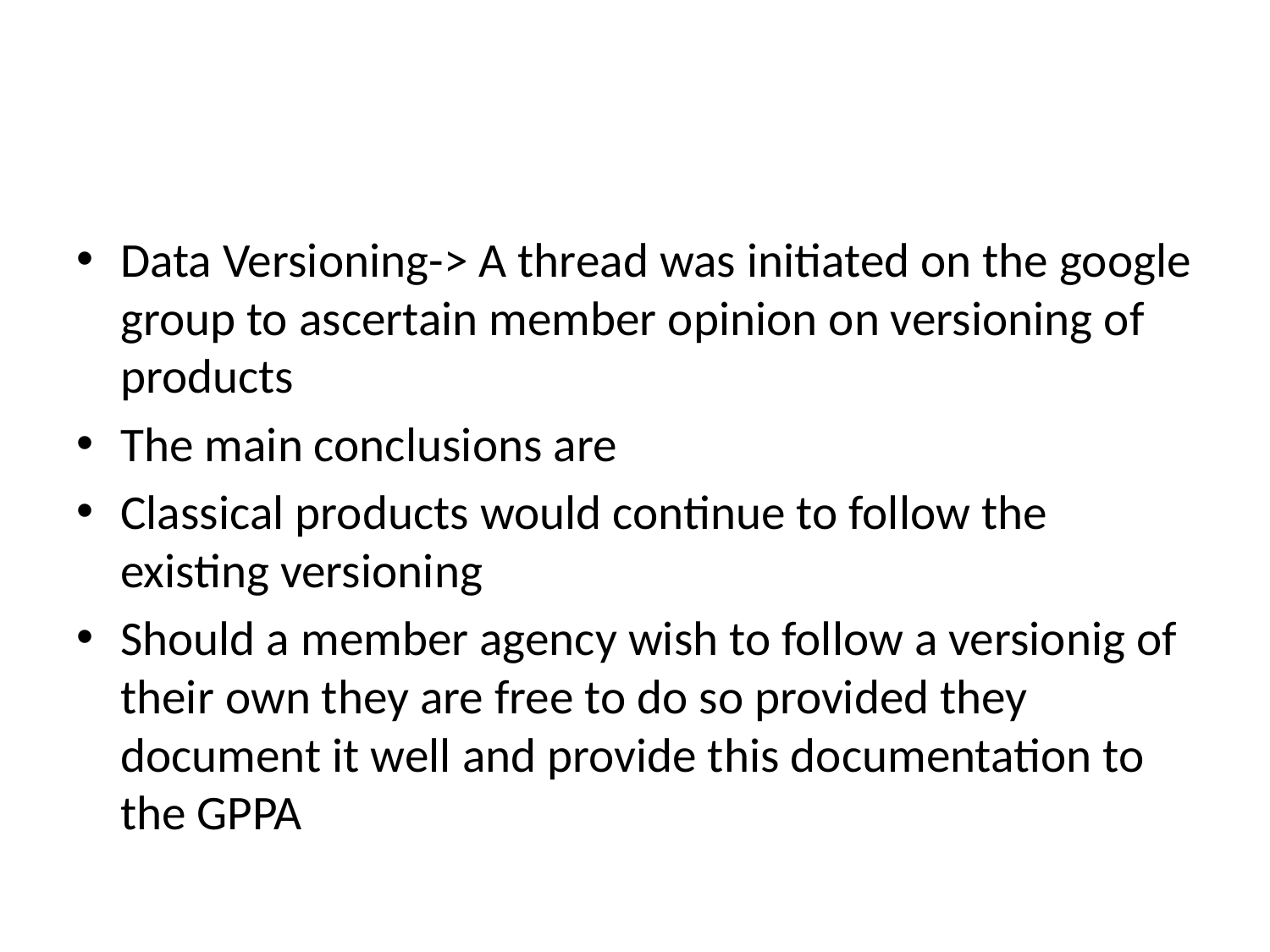

#
Data Versioning-> A thread was initiated on the google group to ascertain member opinion on versioning of products
The main conclusions are
Classical products would continue to follow the existing versioning
Should a member agency wish to follow a versionig of their own they are free to do so provided they document it well and provide this documentation to the GPPA